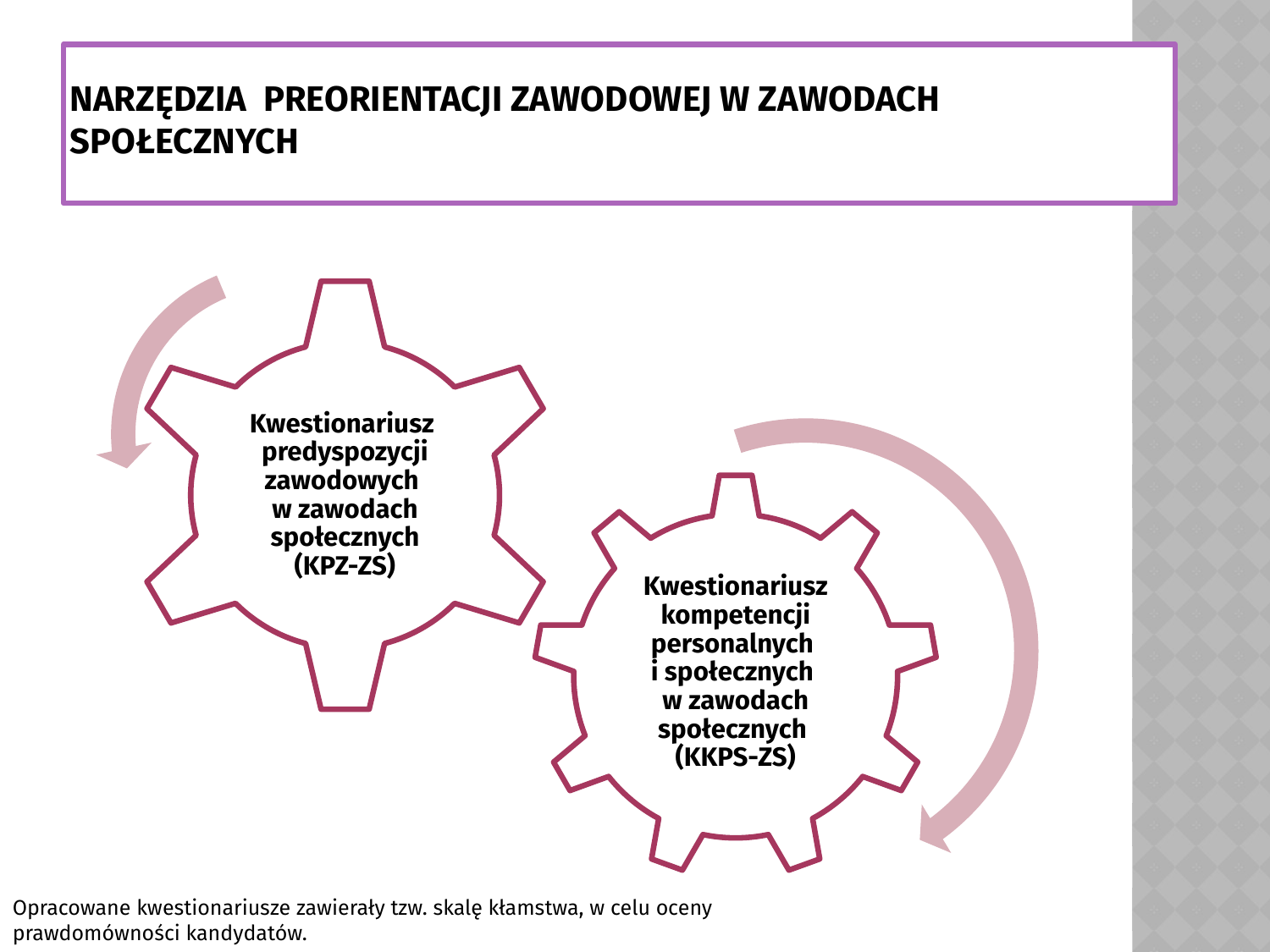

# Narzędzia  preorientacji zawodowej w zawodach społecznych
Kwestionariusz kompetencji personalnych
i społecznych
w zawodach społecznych
(KKPS-ZS)
Kwestionariusz  predyspozycji zawodowych
w zawodach społecznych (KPZ-ZS)
Opracowane kwestionariusze zawierały tzw. skalę kłamstwa, w celu oceny prawdomówności kandydatów.